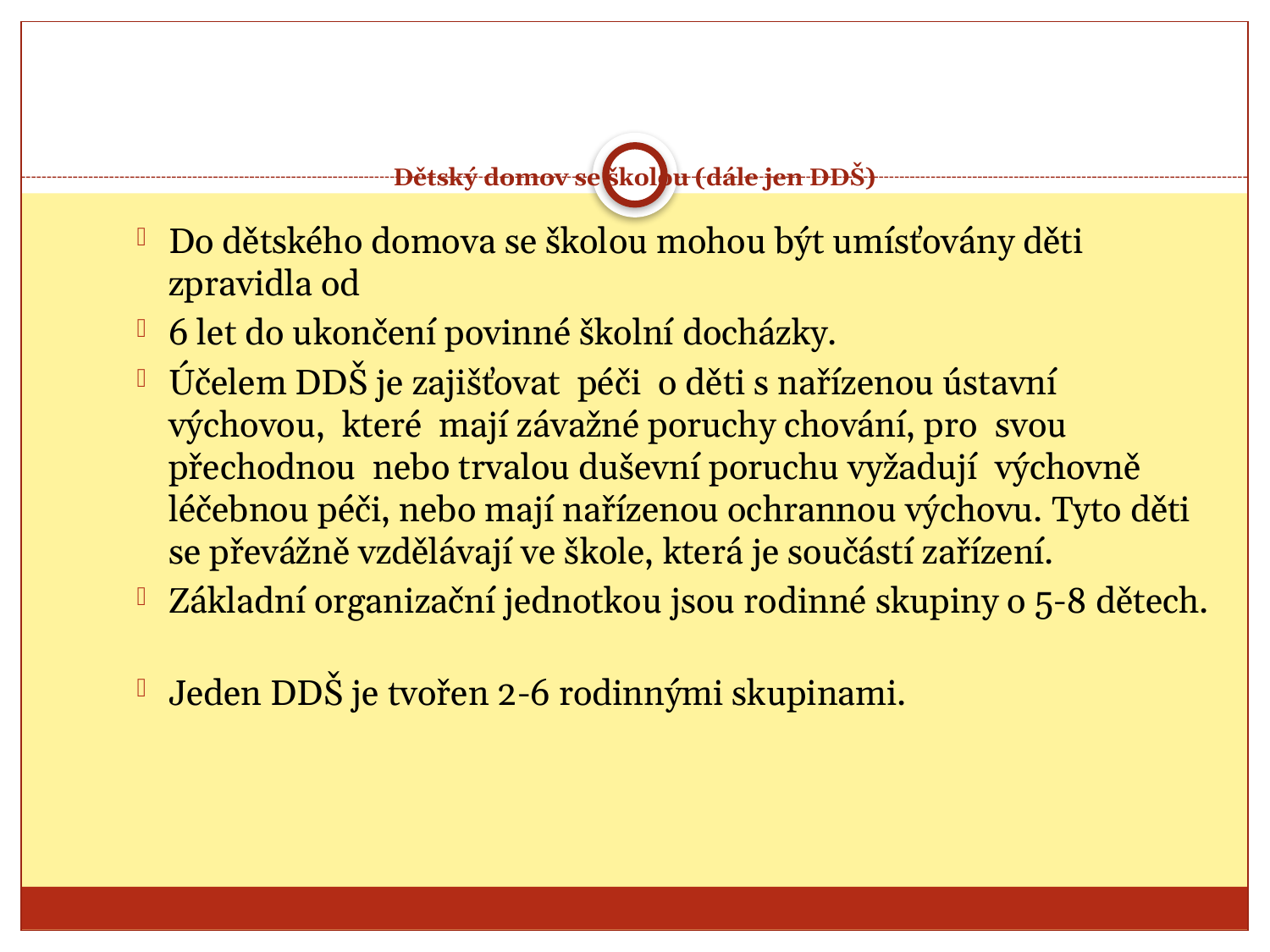

# Dětský domov se školou (dále jen DDŠ)
Do dětského domova se školou mohou být umísťovány děti zpravidla od
6 let do ukončení povinné školní docházky.
Účelem DDŠ je zajišťovat  péči  o děti s nařízenou ústavní  výchovou,  které  mají závažné poruchy chování, pro  svou  přechodnou  nebo trvalou duševní poruchu vyžadují  výchovně léčebnou péči, nebo mají nařízenou ochrannou výchovu. Tyto děti se převážně vzdělávají ve škole, která je součástí zařízení.
Základní organizační jednotkou jsou rodinné skupiny o 5-8 dětech.
Jeden DDŠ je tvořen 2-6 rodinnými skupinami.